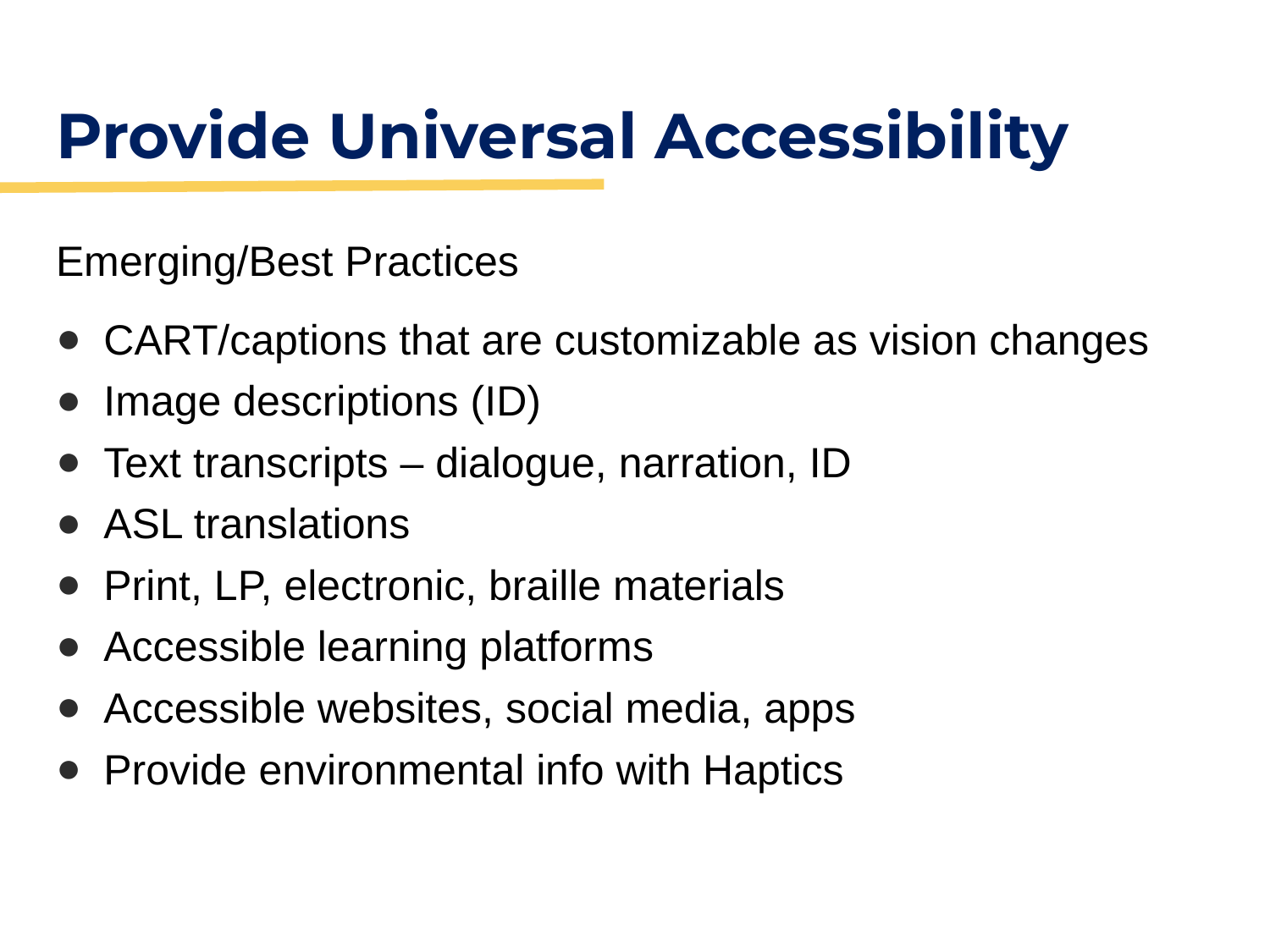

# Provide Universal Accessibility
Emerging/Best Practices
CART/captions that are customizable as vision changes
Image descriptions (ID)
Text transcripts – dialogue, narration, ID
ASL translations
Print, LP, electronic, braille materials
Accessible learning platforms
Accessible websites, social media, apps
Provide environmental info with Haptics